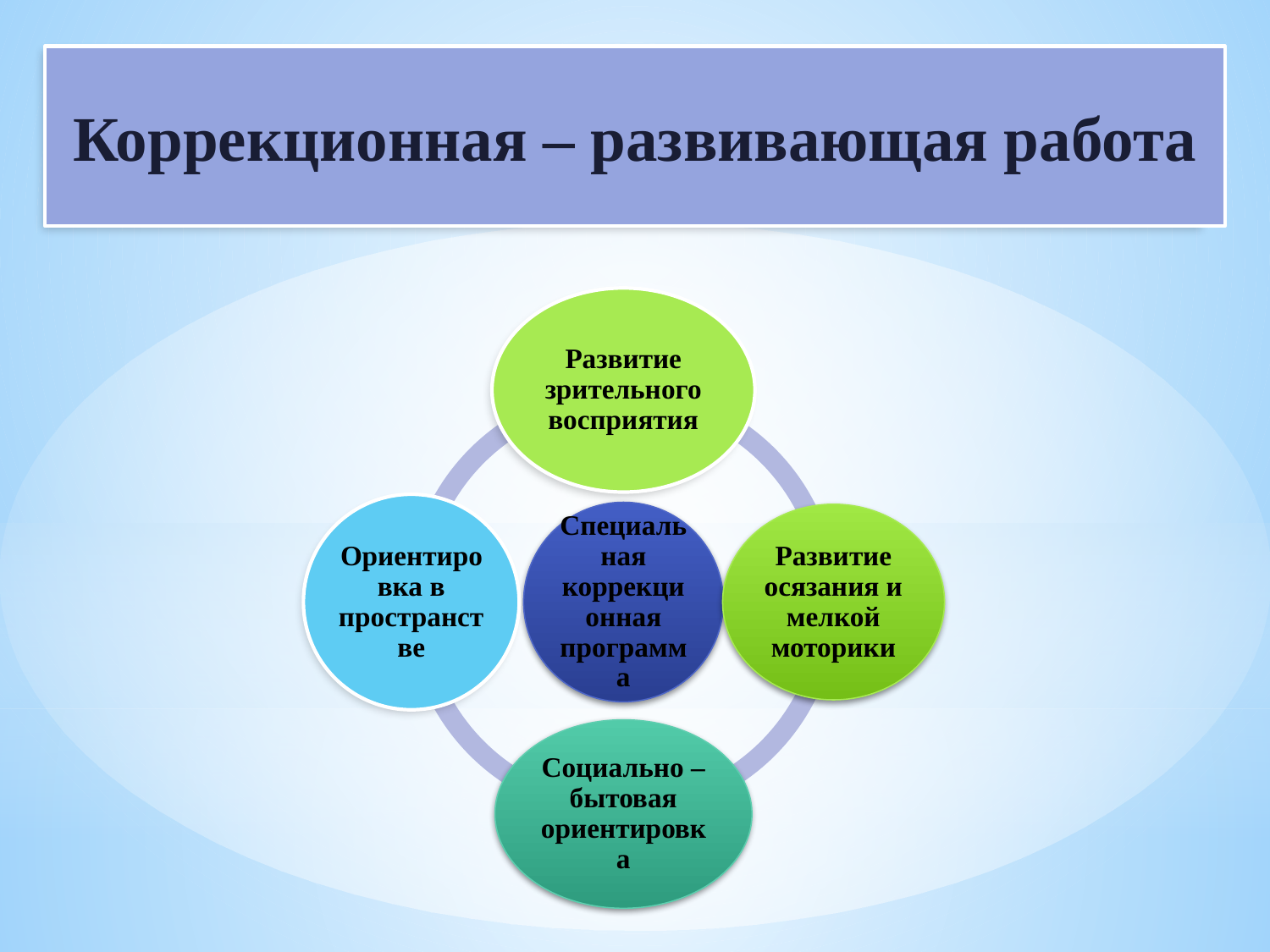

# Коррекционная – развивающая работа
Специальная коррекционная программа
Развитие зрительного восприятия
Развитие осязания и мелкой моторики
Социально – бытовая ориентировка
Ориентировка в пространстве